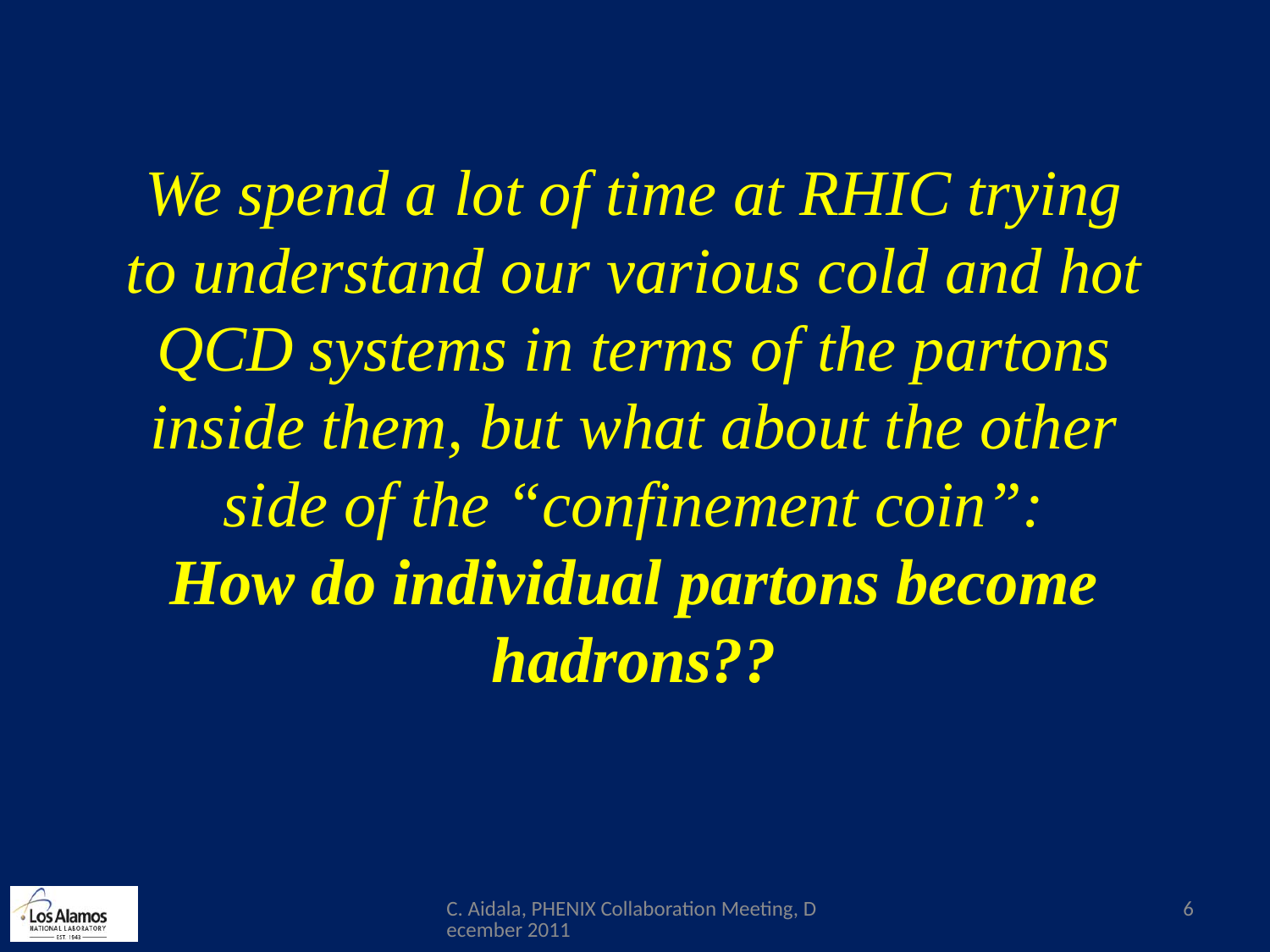

We spend a lot of time at RHIC trying to understand our various cold and hot QCD systems in terms of the partons inside them, but what about the other side of the “confinement coin”:
How do individual partons become hadrons??
C. Aidala, PHENIX Collaboration Meeting, December 2011
6